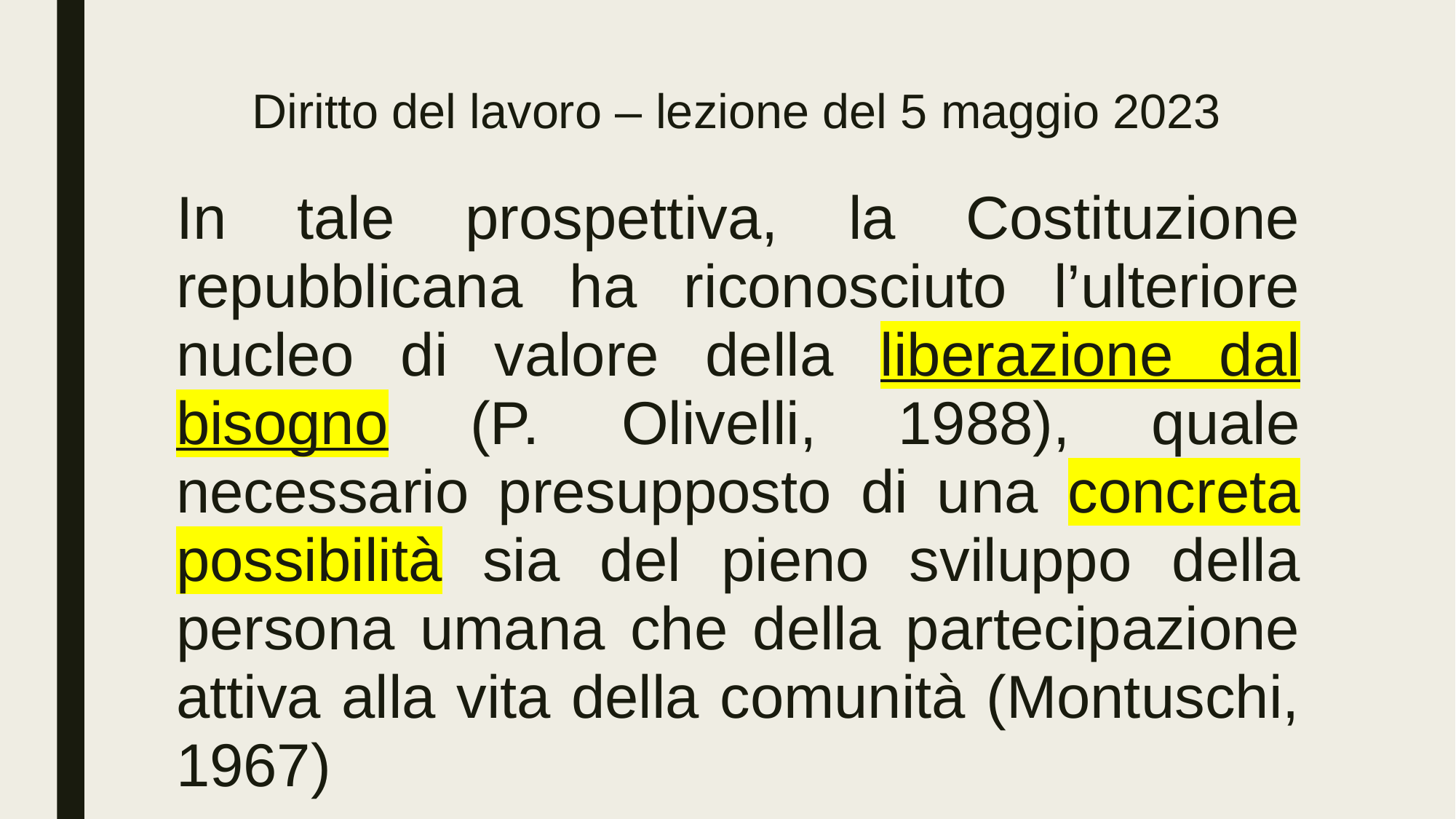

# Diritto del lavoro – lezione del 5 maggio 2023
In tale prospettiva, la Costituzione repubblicana ha riconosciuto l’ulteriore nucleo di valore della liberazione dal bisogno (P. Olivelli, 1988), quale necessario presupposto di una concreta possibilità sia del pieno sviluppo della persona umana che della partecipazione attiva alla vita della comunità (Montuschi, 1967)